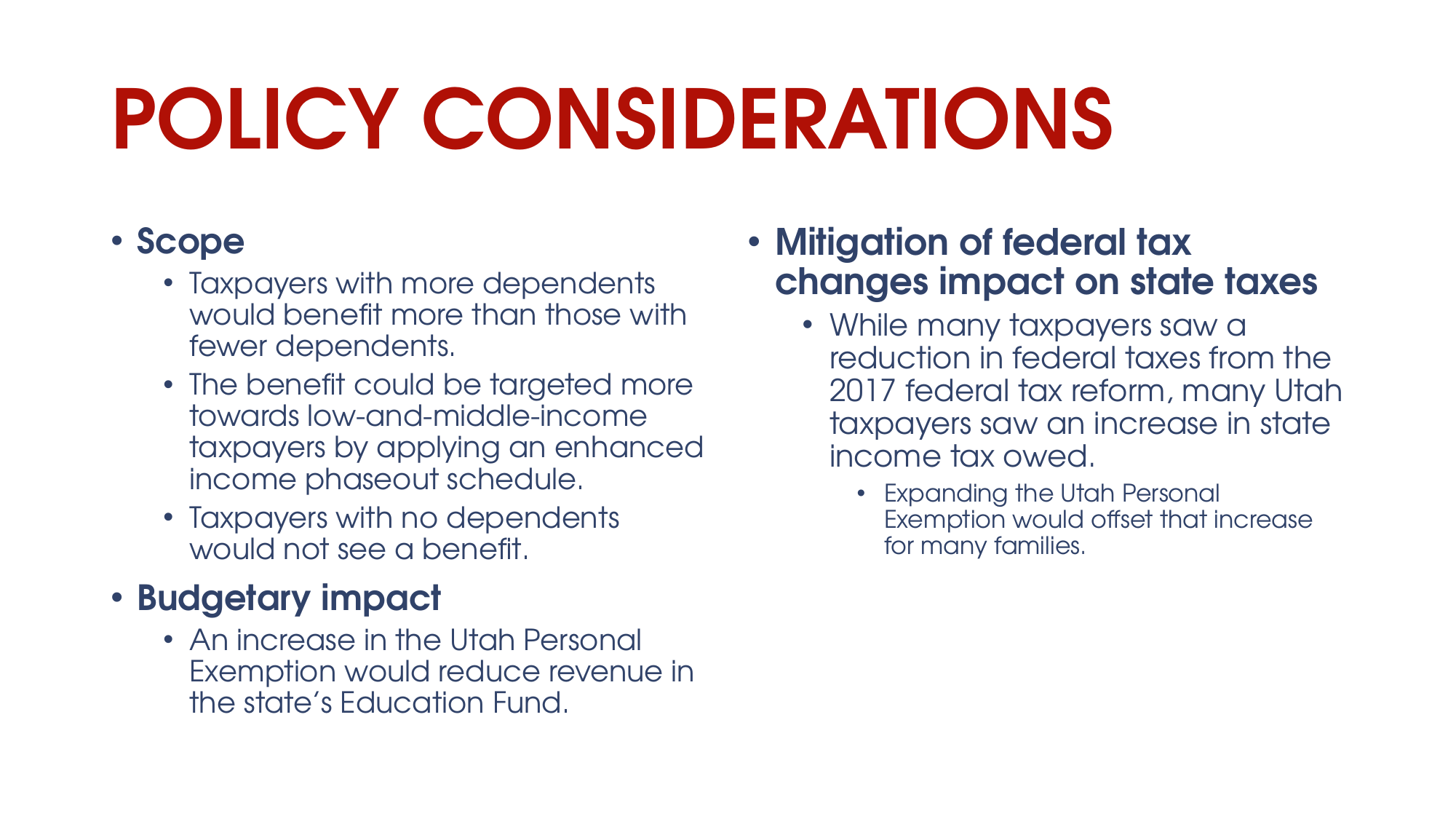

# Policy considerations
Scope
Taxpayers with more dependents would benefit more than those with fewer dependents.
The benefit could be targeted more towards low-and-middle-income taxpayers by applying an enhanced income phaseout schedule.
Taxpayers with no dependents would not see a benefit.
Budgetary impact
An increase in the Utah Personal Exemption would reduce revenue in the state’s Education Fund.

Mitigation of federal tax changes impact on state taxes
While many taxpayers saw a reduction in federal taxes from the 2017 federal tax reform, many Utah taxpayers saw an increase in state income tax owed.
Expanding the Utah Personal Exemption would offset that increase for many families.